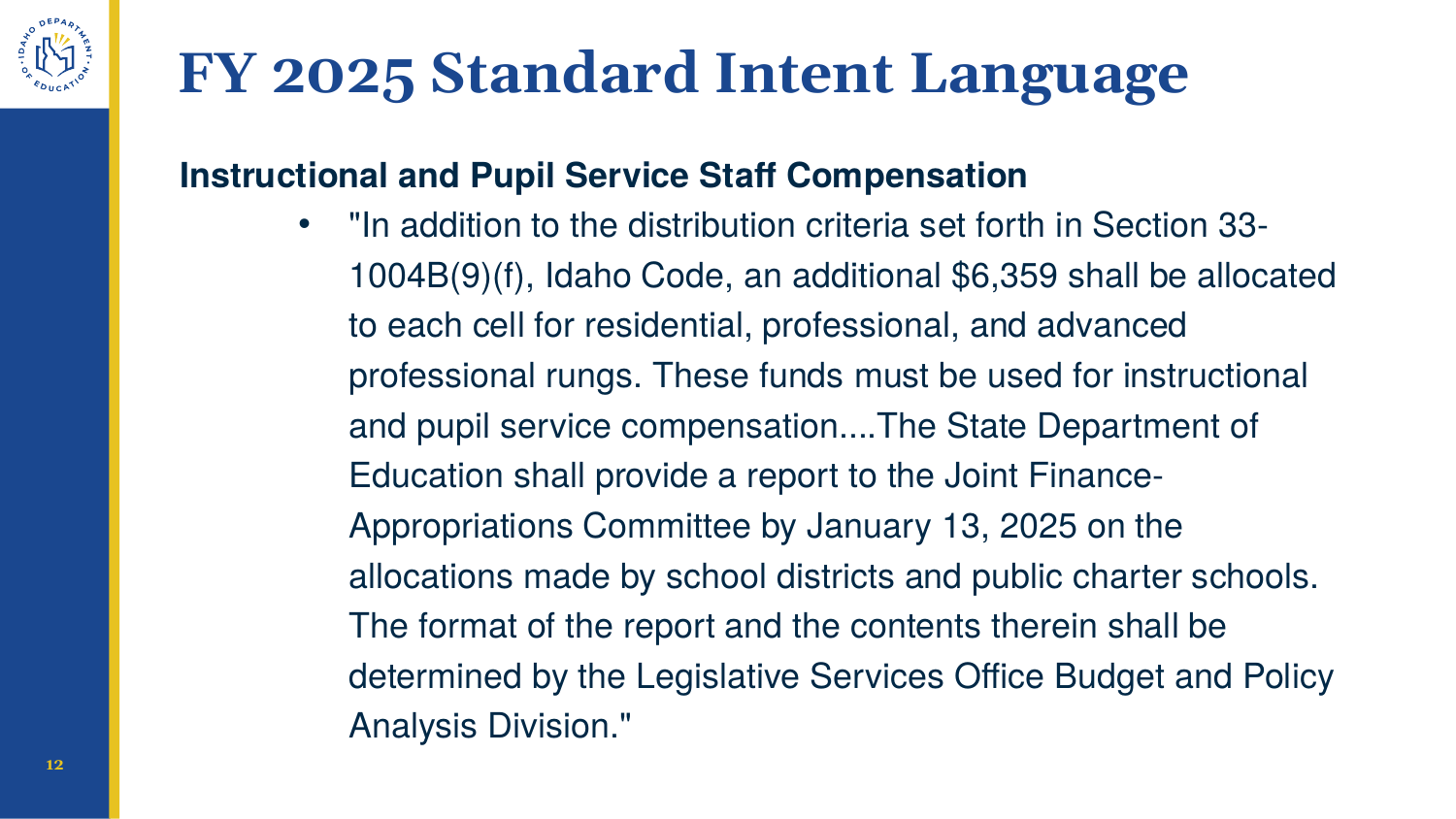

# FY 2025 Standard Intent Language
Instructional and Pupil Service Staff Compensation
"In addition to the distribution criteria set forth in Section 33-1004B(9)(f), Idaho Code, an additional $6,359 shall be allocated to each cell for residential, professional, and advanced professional rungs. These funds must be used for instructional and pupil service compensation....The State Department of Education shall provide a report to the Joint Finance-Appropriations Committee by January 13, 2025 on the allocations made by school districts and public charter schools. The format of the report and the contents therein shall be determined by the Legislative Services Office Budget and Policy Analysis Division."

12